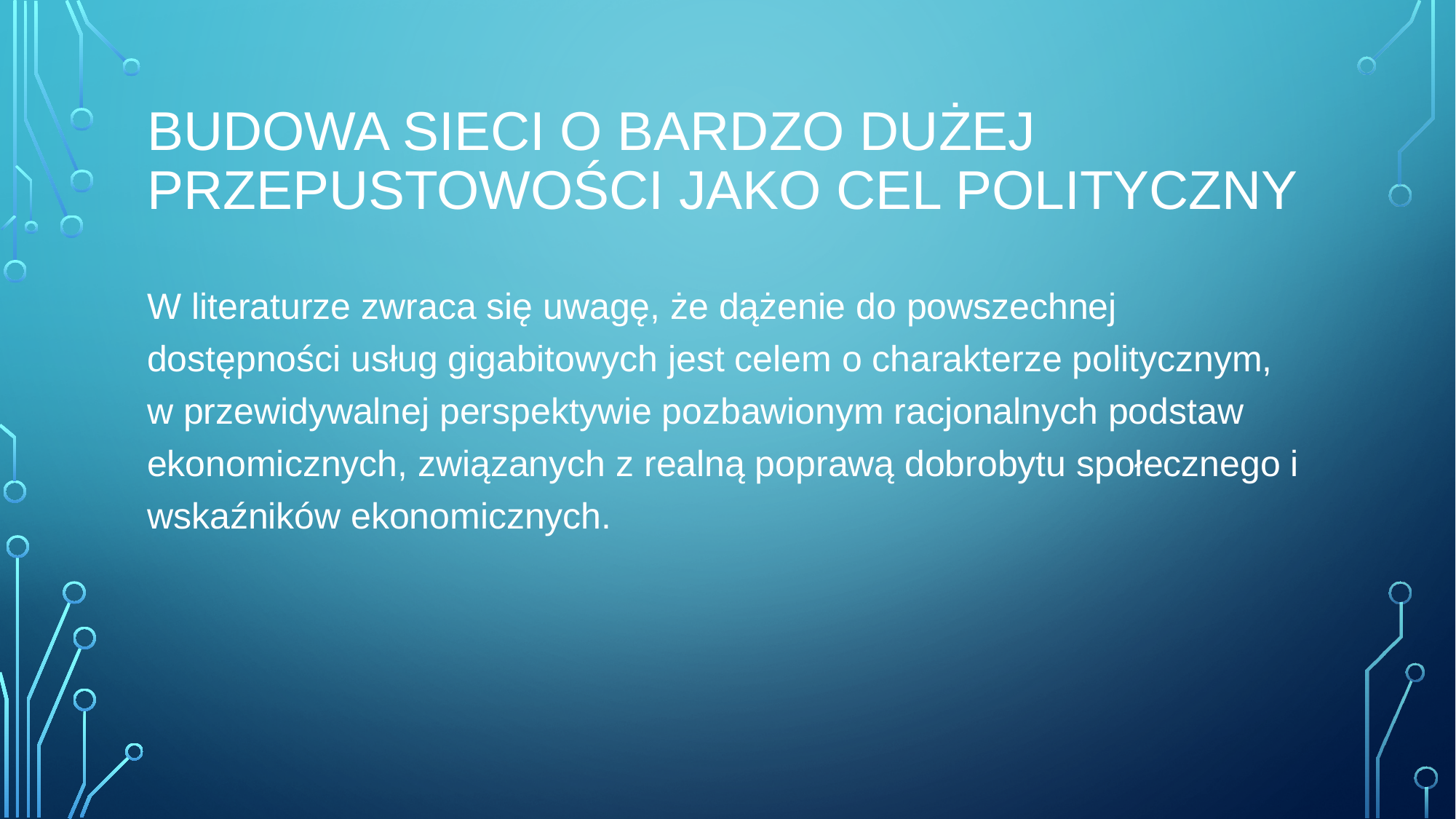

# Budowa sieci o bardzo dużej przepustowości jako cel polityczny
W literaturze zwraca się uwagę, że dążenie do powszechnej dostępności usług gigabitowych jest celem o charakterze politycznym, w przewidywalnej perspektywie pozbawionym racjonalnych podstaw ekonomicznych, związanych z realną poprawą dobrobytu społecznego i wskaźników ekonomicznych.